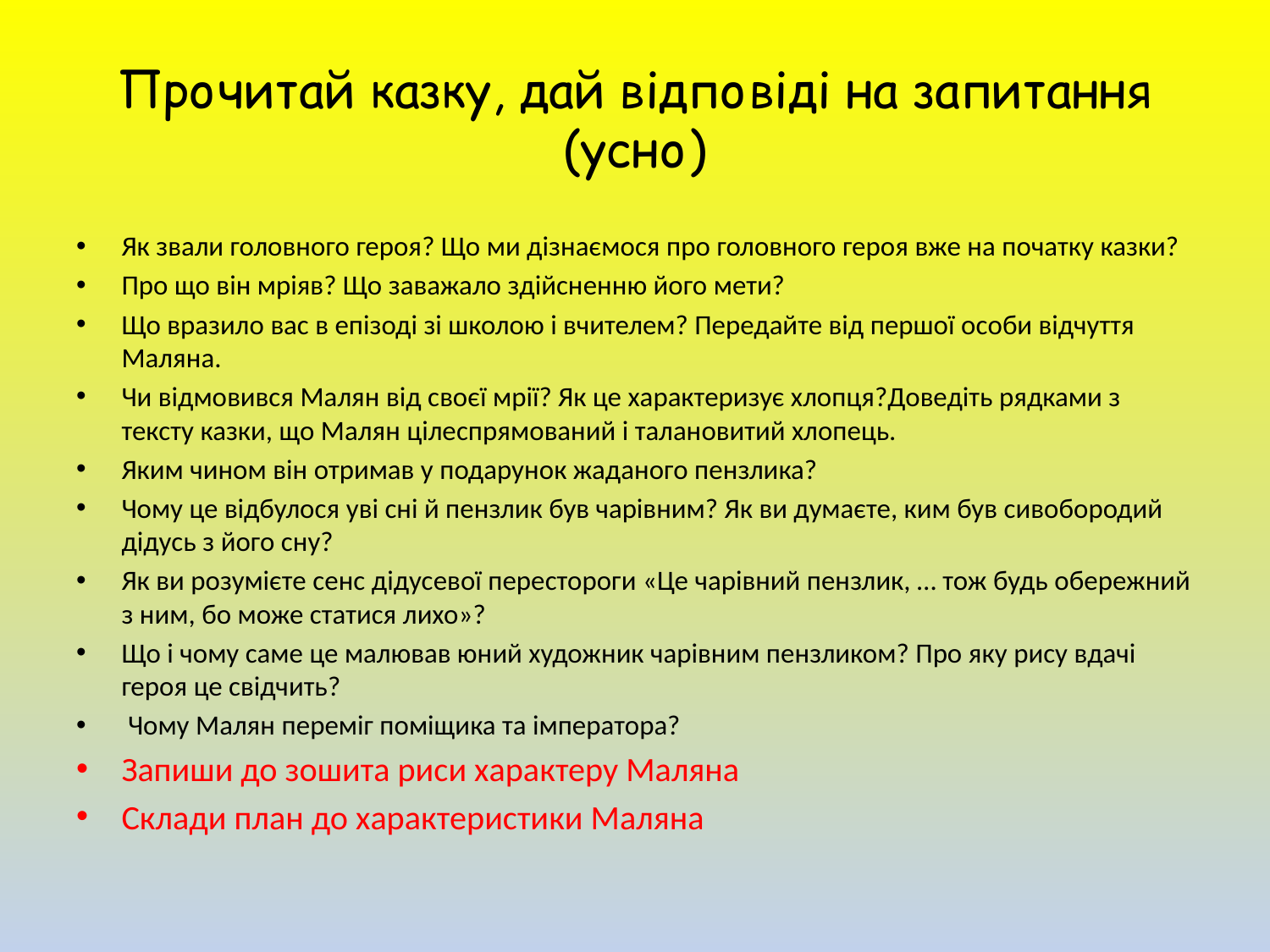

# Прочитай казку, дай відповіді на запитання (усно)
Як звали головного героя? Що ми дізнаємося про головного героя вже на початку казки?
Про що він мріяв? Що заважало здійсненню його мети?
Що вразило вас в епізоді зі школою і вчителем? Передайте від першої особи відчуття Маляна.
Чи відмовився Малян від своєї мрії? Як це характеризує хлопця?Доведіть рядками з тексту казки, що Малян цілеспрямований і талановитий хлопець.
Яким чином він отримав у подарунок жаданого пензлика?
Чому це відбулося уві сні й пензлик був чарівним? Як ви думаєте, ким був сивобородий дідусь з його сну?
Як ви розумієте сенс дідусевої перестороги «Це чарівний пензлик, … тож будь обережний з ним, бо може статися лихо»?
Що і чому саме це малював юний художник чарівним пензликом? Про яку рису вдачі героя це свідчить?
 Чому Малян переміг поміщика та імператора?
Запиши до зошита риси характеру Маляна
Склади план до характеристики Маляна